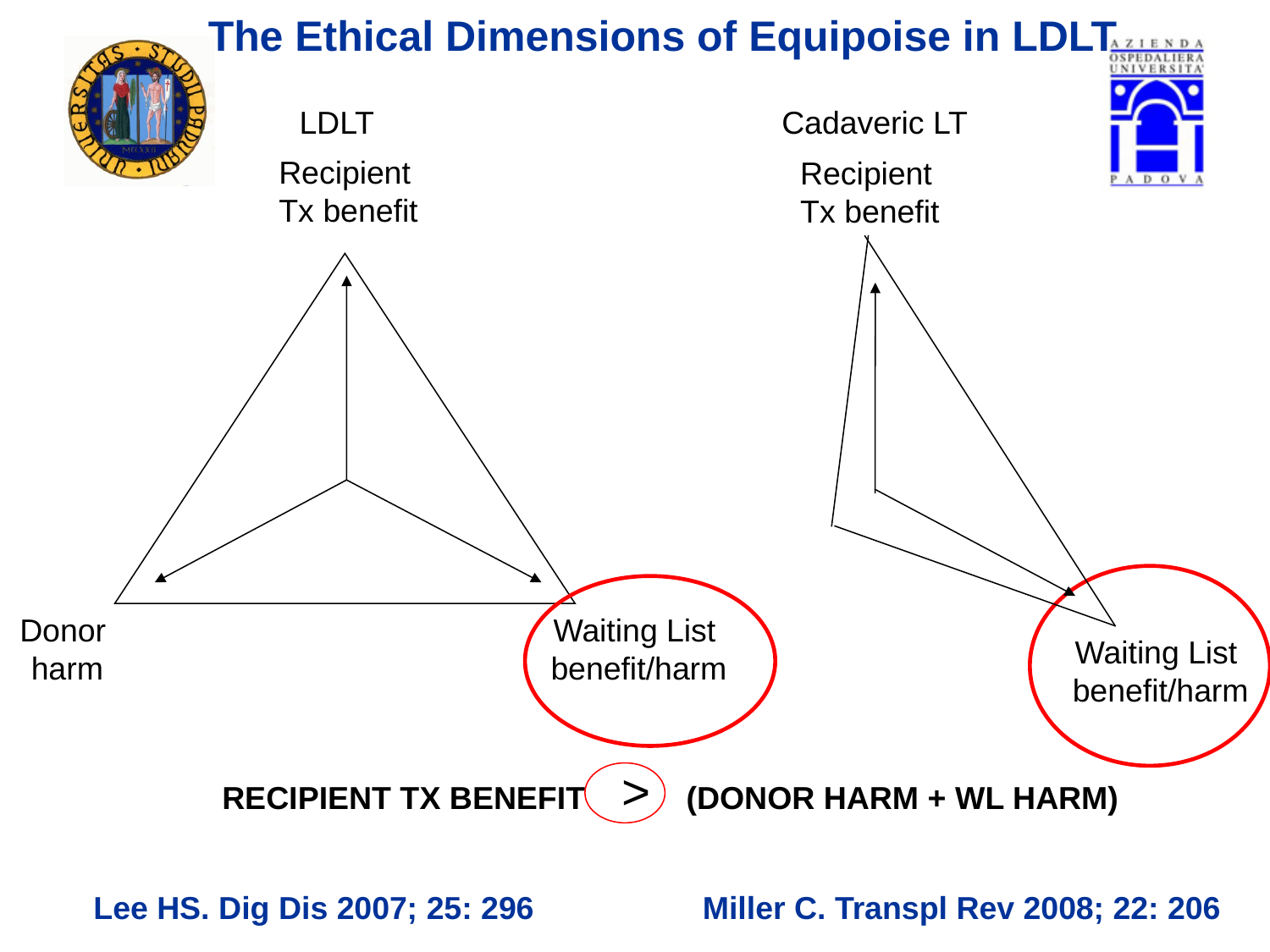

The Ethical Dimensions of Equipoise in LDLT
LDLT
Cadaveric LT
Recipient
Tx benefit
Recipient
Tx benefit

Donor
harm
Waiting List
benefit/harm
Waiting List
benefit/harm
RECIPIENT TX BENEFIT   >    (DONOR HARM + WL HARM)

Lee HS. Dig Dis 2007; 25: 296
Miller C. Transpl Rev 2008; 22: 206